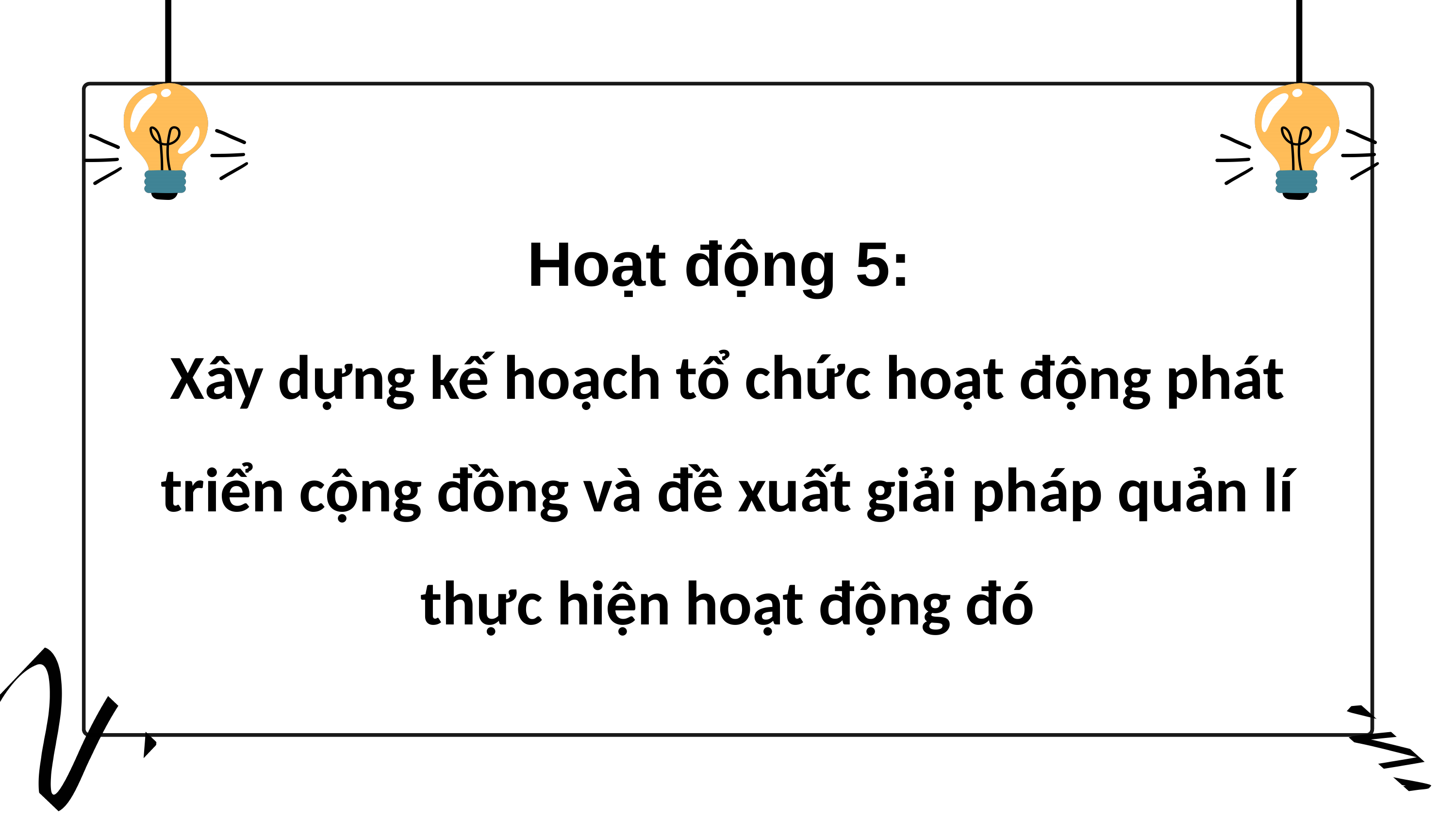

Hoạt động 5:
Xây dựng kế hoạch tổ chức hoạt động phát triển cộng đồng và đề xuất giải pháp quản lí thực hiện hoạt động đó